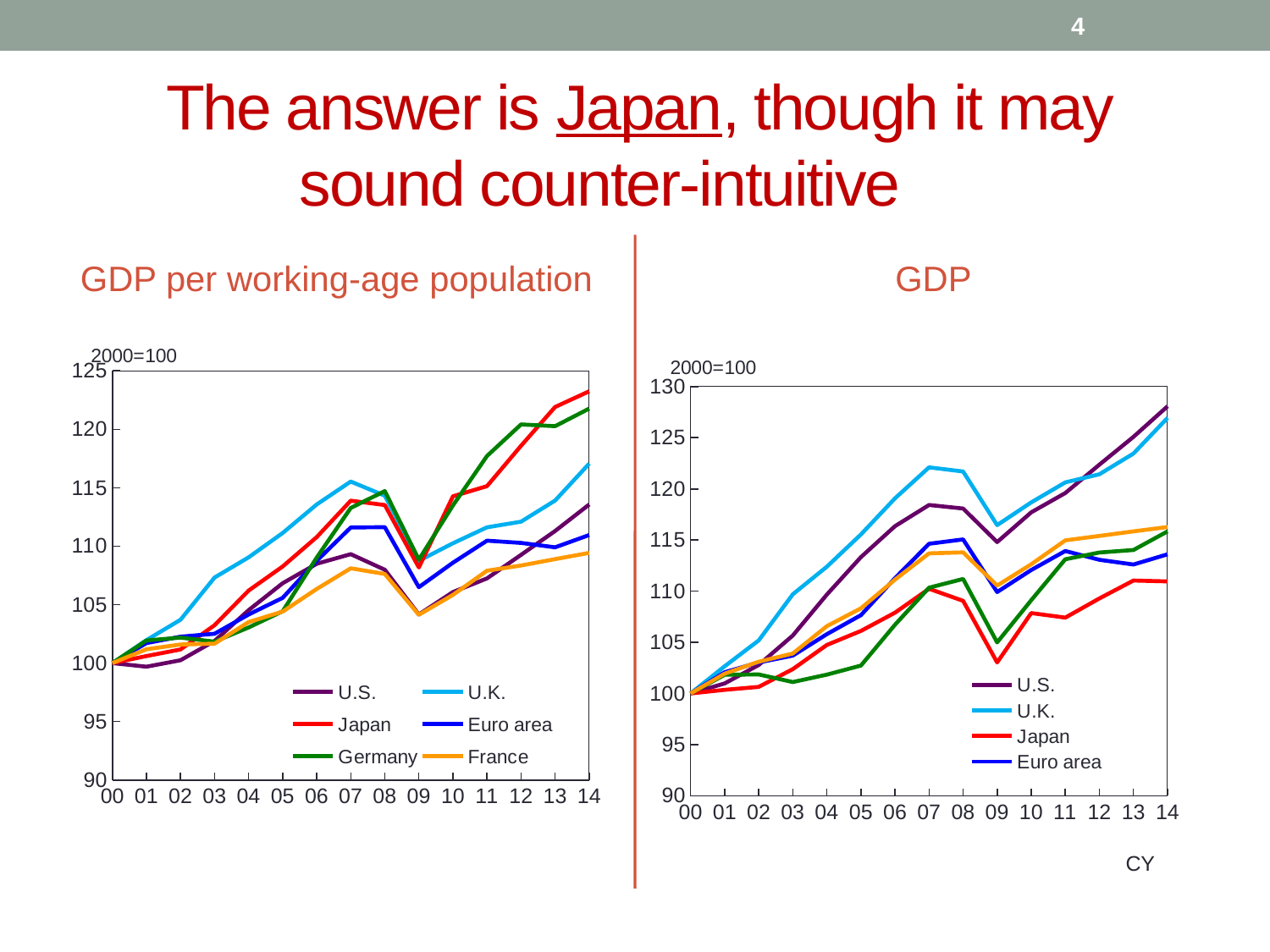

4
# The answer is Japan, though it may sound counter-intuitive
GDP per working-age population
GDP

### Chart

| Category |  |  |  |  |  |  |
|---|---|---|---|---|---|---|
| 00 | 100.0 | 100.0 | 100.0 | 100.0 | 100.0 | 100.0 |
| 01 | 99.6914025369706 | 101.963167011059 | 100.60306890902969 | 101.7122470512501 | 101.93429221409312 | 101.18315429787184 |
| 02 | 100.24091755564555 | 103.70446885662571 | 101.16505715430459 | 102.26187559339371 | 102.17967151788531 | 101.5890920626247 |
| 03 | 101.89136303736937 | 107.31807756440907 | 103.23674811768095 | 102.50823230546936 | 101.8328673933614 | 101.65967077754289 |
| 04 | 104.52412962930806 | 109.04854338901087 | 106.19899840700194 | 104.1536054866533 | 103.04574114008471 | 103.50592401788515 |
| 05 | 106.83530699553889 | 111.13470592080908 | 108.26771225785863 | 105.58286124370575 | 104.43733027062535 | 104.40465781414022 |
| 06 | 108.5005759173741 | 113.57161376229018 | 110.78046346669612 | 108.75442294818833 | 109.02832585839141 | 106.34279030304383 |
| 07 | 109.32025167262313 | 115.5297696658454 | 113.89352062534005 | 111.601029551766 | 113.27394223857472 | 108.11306269847259 |
| 08 | 107.98654250128602 | 114.32206990908001 | 113.51997712548885 | 111.62723469713863 | 114.71521296858354 | 107.62636395997353 |
| 09 | 104.1565815876874 | 108.75242295161786 | 108.18378346478339 | 106.48935278056793 | 108.85180131286688 | 104.13258362570566 |
| 10 | 106.07573100114395 | 110.25446906486415 | 114.26838790022815 | 108.59129849808504 | 113.49370349524435 | 105.83504139680335 |
| 11 | 107.24193774708193 | 111.61387805048378 | 115.13660818090261 | 110.4728068119872 | 117.71512223437917 | 107.90683324372894 |
| 12 | 109.26117998252084 | 112.09820236877523 | 118.59301480857984 | 110.28158842060861 | 120.41757382627053 | 108.35134596210337 |
| 13 | 111.30129984347668 | 113.90576327580078 | 121.90757862164394 | 109.90696241050871 | 120.26672974279714 | 108.89904069856952 |
| 14 | 113.56770051381497 | 117.05933663037567 | 123.25151332239572 | 110.9582545793383 | 121.77095705832066 | 109.42665479000496 |

### Chart

| Category |  |  |  |  |  |  |
|---|---|---|---|---|---|---|
| 00 | 100.0 | 100.00000000000001 | 100.0 | 100.0 | 100.0 | 100.0 |
| 01 | 100.9761418510866 | 102.65473527218494 | 100.35481014688813 | 102.0725785842065 | 101.82535976567475 | 101.93435596661405 |
| 02 | 102.77973510408329 | 105.1826994780015 | 100.63909614567638 | 103.02964477383081 | 101.85507492465086 | 103.09609745093617 |
| 03 | 105.6645686782673 | 109.69425801640568 | 102.37279022581622 | 103.69792997699975 | 101.11644097295923 | 103.9025490638394 |
| 04 | 109.66448109620887 | 112.39373601789708 | 104.738675400714 | 105.7947866087401 | 101.83809483380738 | 106.57568238213402 |
| 05 | 113.33317409322711 | 115.54809843400449 | 106.1108858548769 | 107.65525172501916 | 102.72530458037953 | 108.32393413038575 |
| 06 | 116.35515320888717 | 119.07531692766592 | 107.89247319977113 | 111.26629184768719 | 106.71562592859871 | 111.12677644935711 |
| 07 | 118.4248764893926 | 122.10290827740494 | 110.23113815870082 | 114.63455149501661 | 110.33663030097212 | 113.69839837581775 |
| 08 | 118.07952450904283 | 121.70022371364654 | 109.0522480782696 | 115.05877843087146 | 111.1898798658573 | 113.79427024588318 |
| 09 | 114.80216407304341 | 116.45786726323641 | 103.03068579365771 | 109.91055456171736 | 104.98790168527402 | 110.54026618542748 |
| 10 | 117.70869411169895 | 118.68008948545864 | 107.85529539513101 | 112.06874520828009 | 109.118308782952 | 112.63252876156103 |
| 11 | 119.5938979191299 | 120.63385533184193 | 107.40893016762011 | 113.92665474060823 | 113.12136519930384 | 114.9672907737424 |
| 12 | 122.3694529704251 | 121.43176733780763 | 109.28567248248793 | 113.06925632507027 | 113.77934371948892 | 115.40153394992106 |
| 13 | 125.0852929818904 | 123.45264727815065 | 111.03475556330271 | 112.60669562995145 | 114.02555503671945 | 115.84705616963683 |
| 14 | 128.07363262511294 | 126.93512304250561 | 110.95442119042235 | 113.60465116279069 | 115.84666977968334 | 116.27002030227837 |
CY